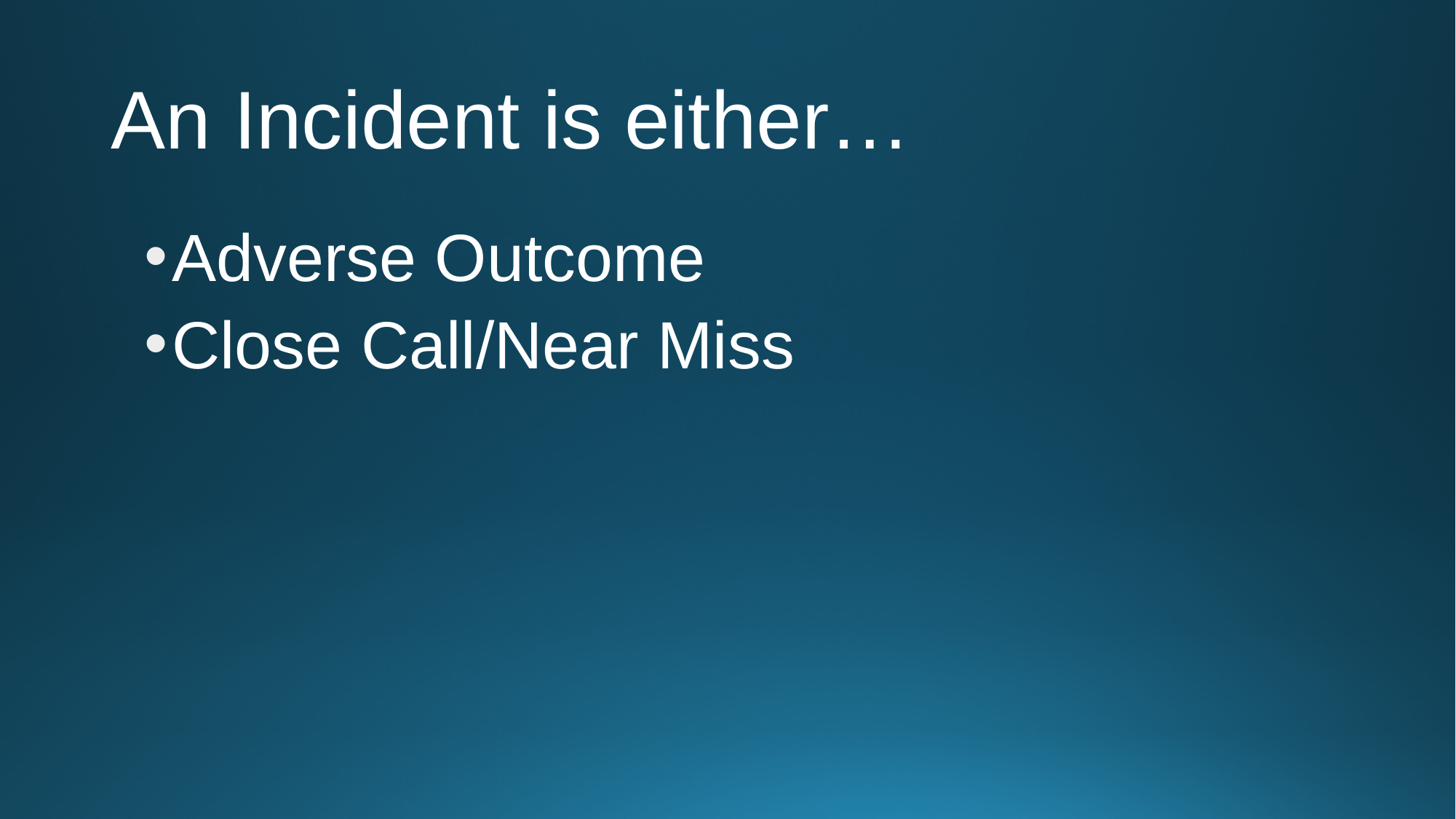

# An Incident is either…
Adverse Outcome
Close Call/Near Miss